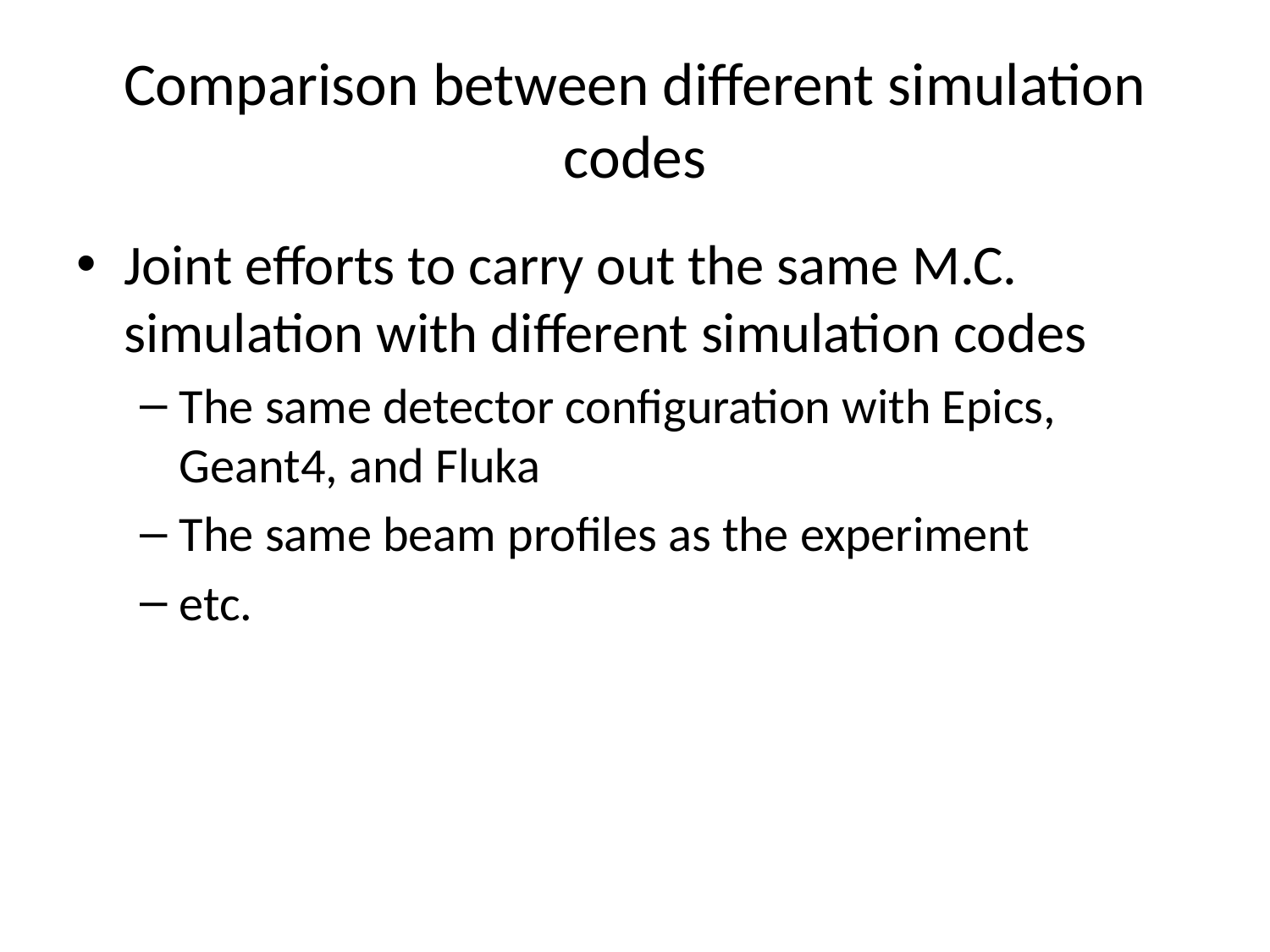

# Comparison between different simulation codes
Joint efforts to carry out the same M.C. simulation with different simulation codes
The same detector configuration with Epics, Geant4, and Fluka
The same beam profiles as the experiment
etc.